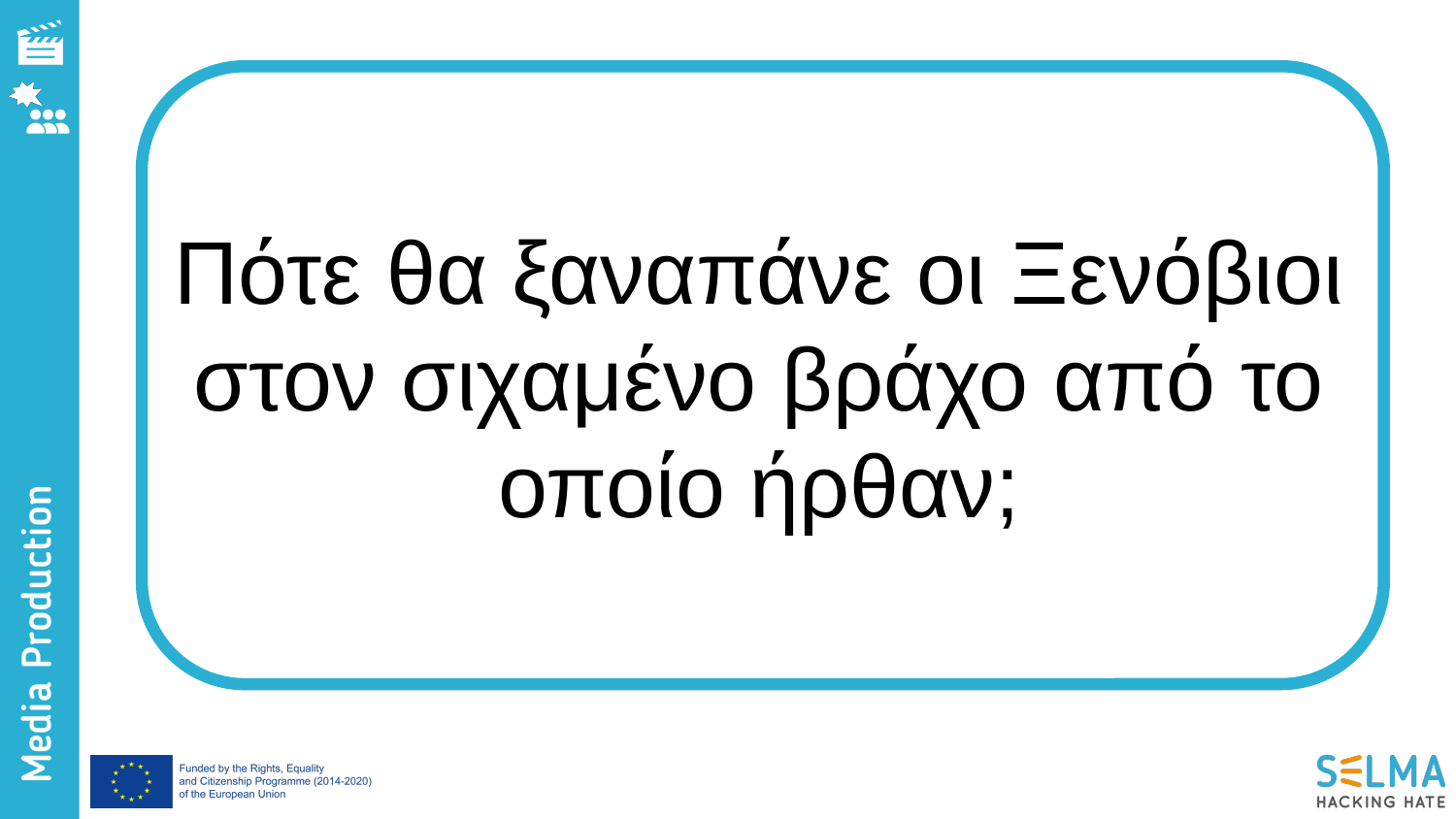

Πότε θα ξαναπάνε οι Ξενόβιοι στον σιχαμένο βράχο από το οποίο ήρθαν;